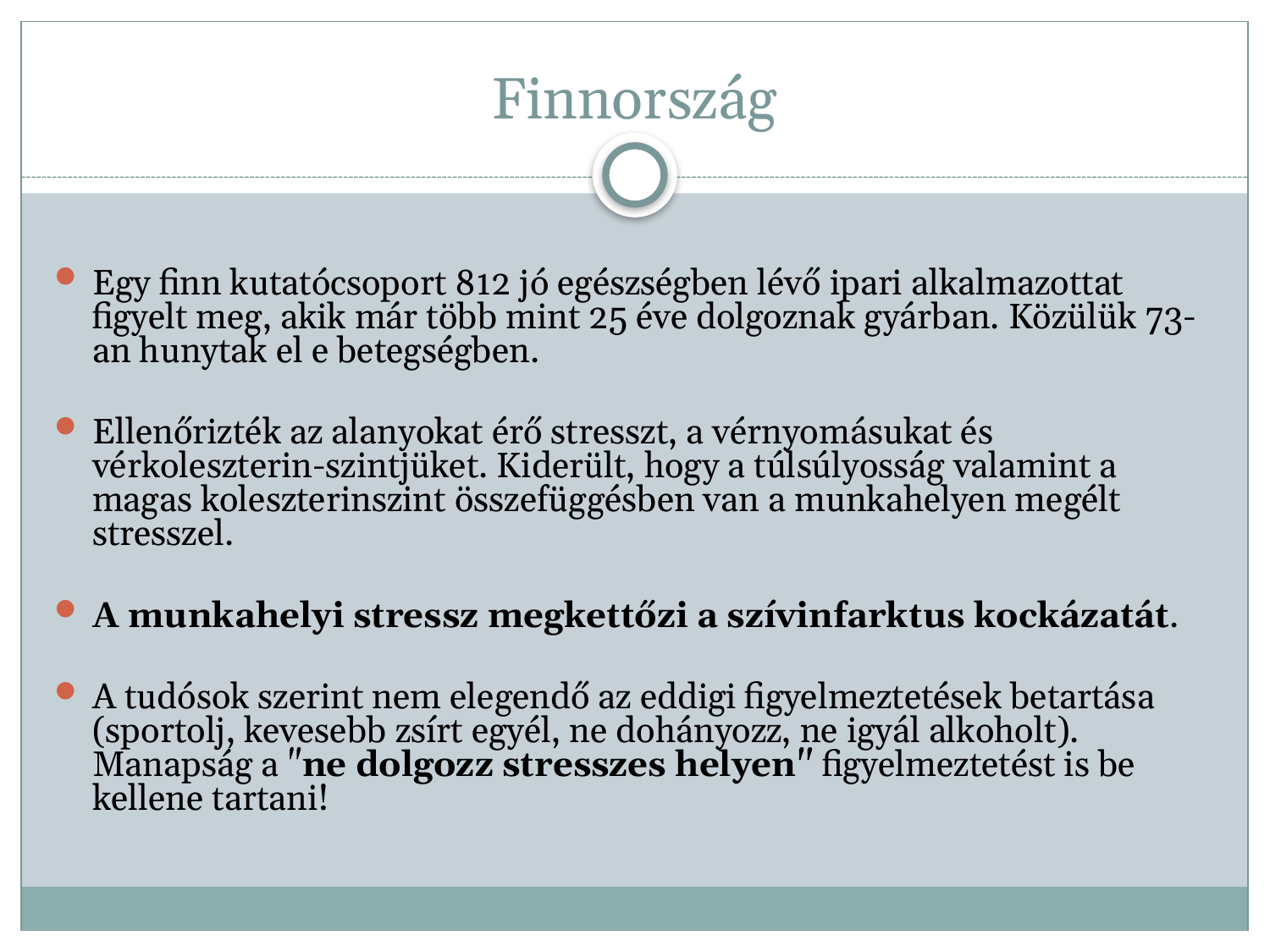

# Finnország

Egy finn kutatócsoport 812 jó egészségben lévő ipari alkalmazottat figyelt meg, akik már több mint 25 éve dolgoznak gyárban. Közülük 73-an hunytak el e betegségben.

Ellenőrizték az alanyokat érő stresszt, a vérnyomásukat és vérkoleszterin-szintjüket. Kiderült, hogy a túlsúlyosság valamint a magas koleszterinszint összefüggésben van a munkahelyen megélt stresszel.

A munkahelyi stressz megkettőzi a szívinfarktus kockázatát.

A tudósok szerint nem elegendő az eddigi figyelmeztetések betartása (sportolj, kevesebb zsírt egyél, ne dohányozz, ne igyál alkoholt). Manapság a "ne dolgozz stresszes helyen" figyelmeztetést is be kellene tartani!